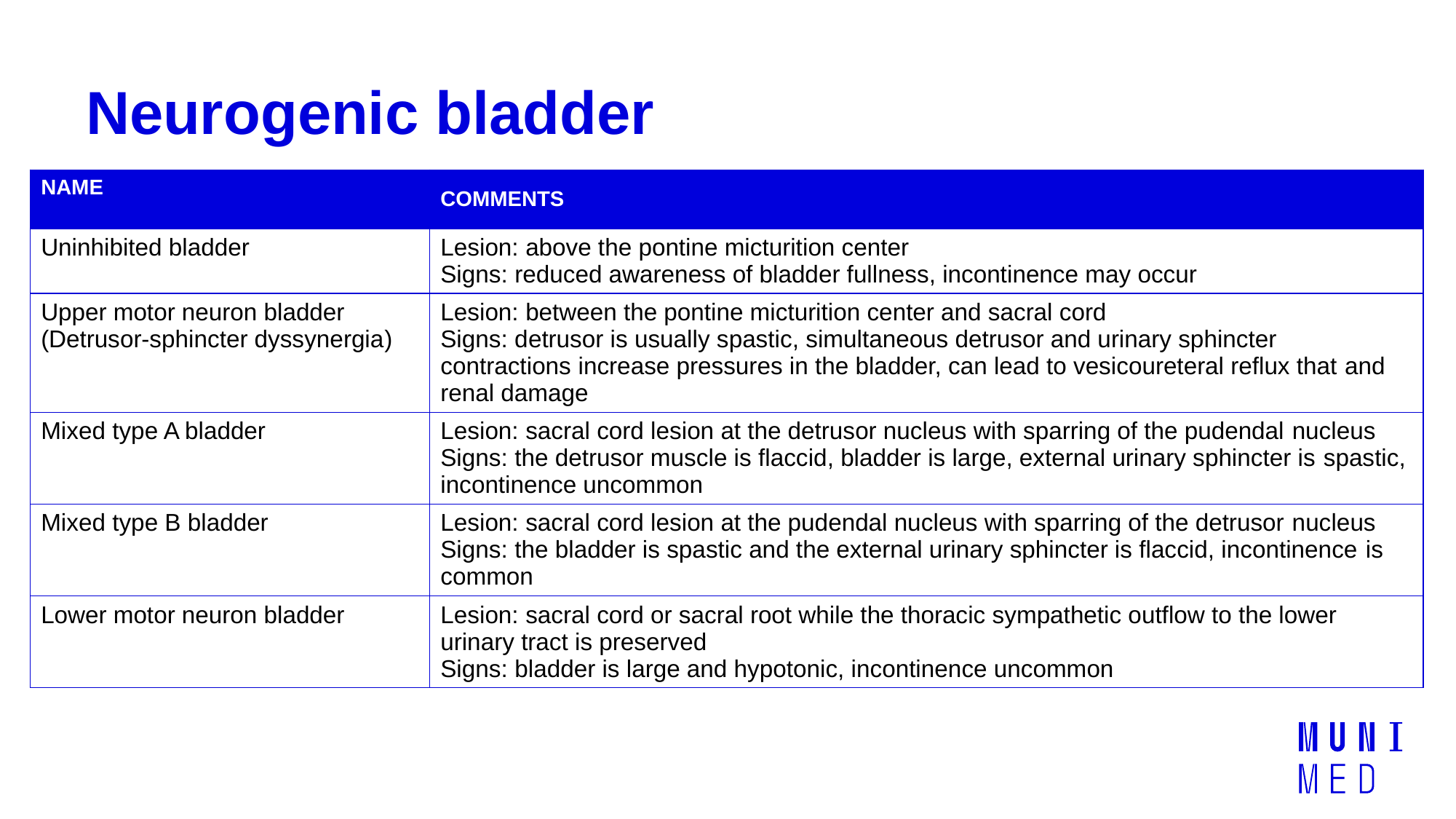

# Neurogenic bladder
| NAME | COMMENTS |
| --- | --- |
| Uninhibited bladder | Lesion: above the pontine micturition center Signs: reduced awareness of bladder fullness, incontinence may occur |
| Upper motor neuron bladder (Detrusor-sphincter dyssynergia) | Lesion: between the pontine micturition center and sacral cord Signs: detrusor is usually spastic, simultaneous detrusor and urinary sphincter contractions increase pressures in the bladder, can lead to vesicoureteral reflux that and renal damage |
| Mixed type A bladder | Lesion: sacral cord lesion at the detrusor nucleus with sparring of the pudendal nucleus Signs: the detrusor muscle is flaccid, bladder is large, external urinary sphincter is spastic, incontinence uncommon |
| Mixed type B bladder | Lesion: sacral cord lesion at the pudendal nucleus with sparring of the detrusor nucleus Signs: the bladder is spastic and the external urinary sphincter is flaccid, incontinence is common |
| Lower motor neuron bladder | Lesion: sacral cord or sacral root while the thoracic sympathetic outflow to the lower urinary tract is preserved Signs: bladder is large and hypotonic, incontinence uncommon |